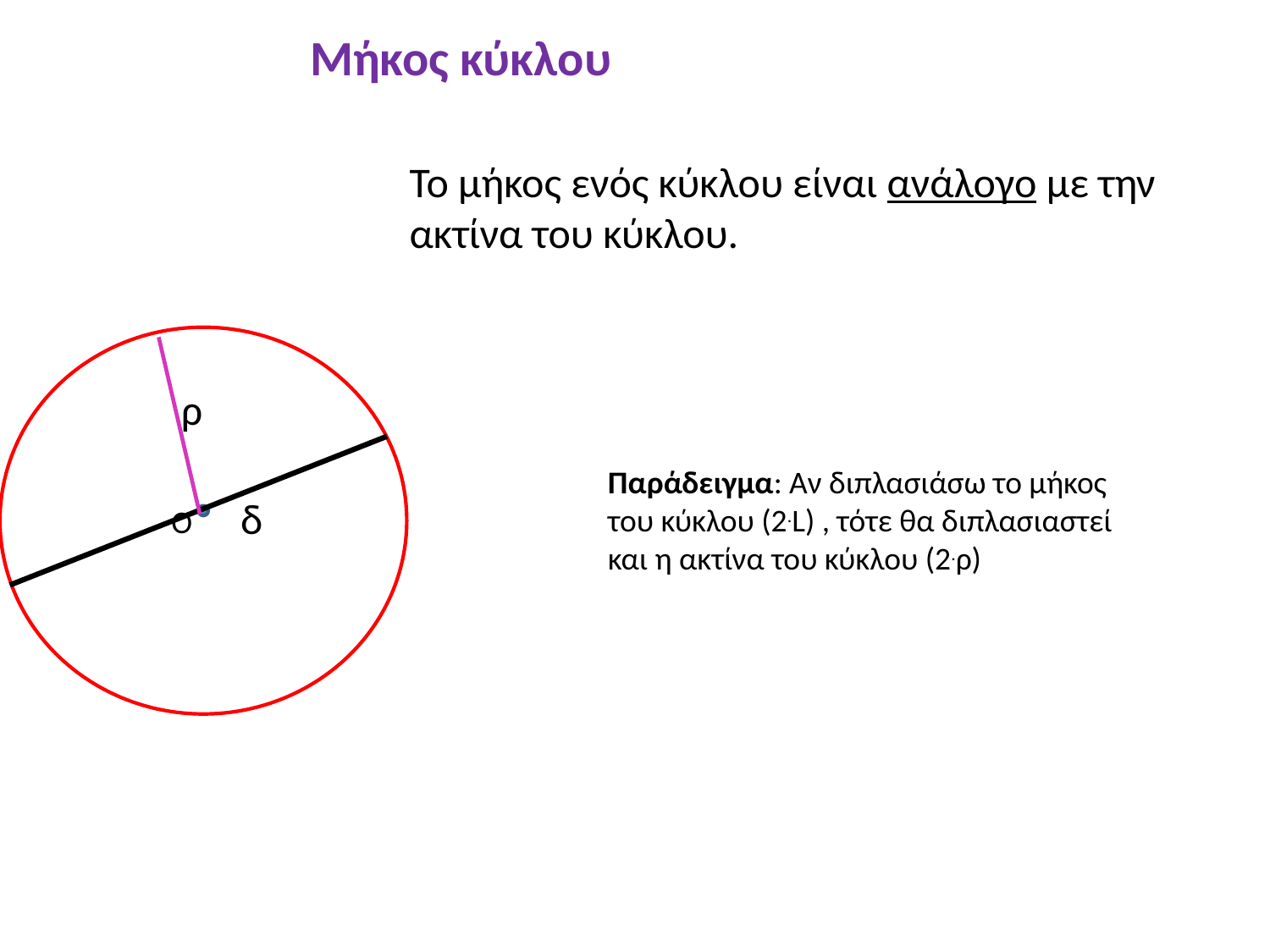

Μήκος κύκλου
Το μήκος ενός κύκλου είναι ανάλογο με την ακτίνα του κύκλου.

ρ
Παράδειγμα: Αν διπλασιάσω το μήκος του κύκλου (2.L) , τότε θα διπλασιαστεί και η ακτίνα του κύκλου (2.ρ)
δ
Ο